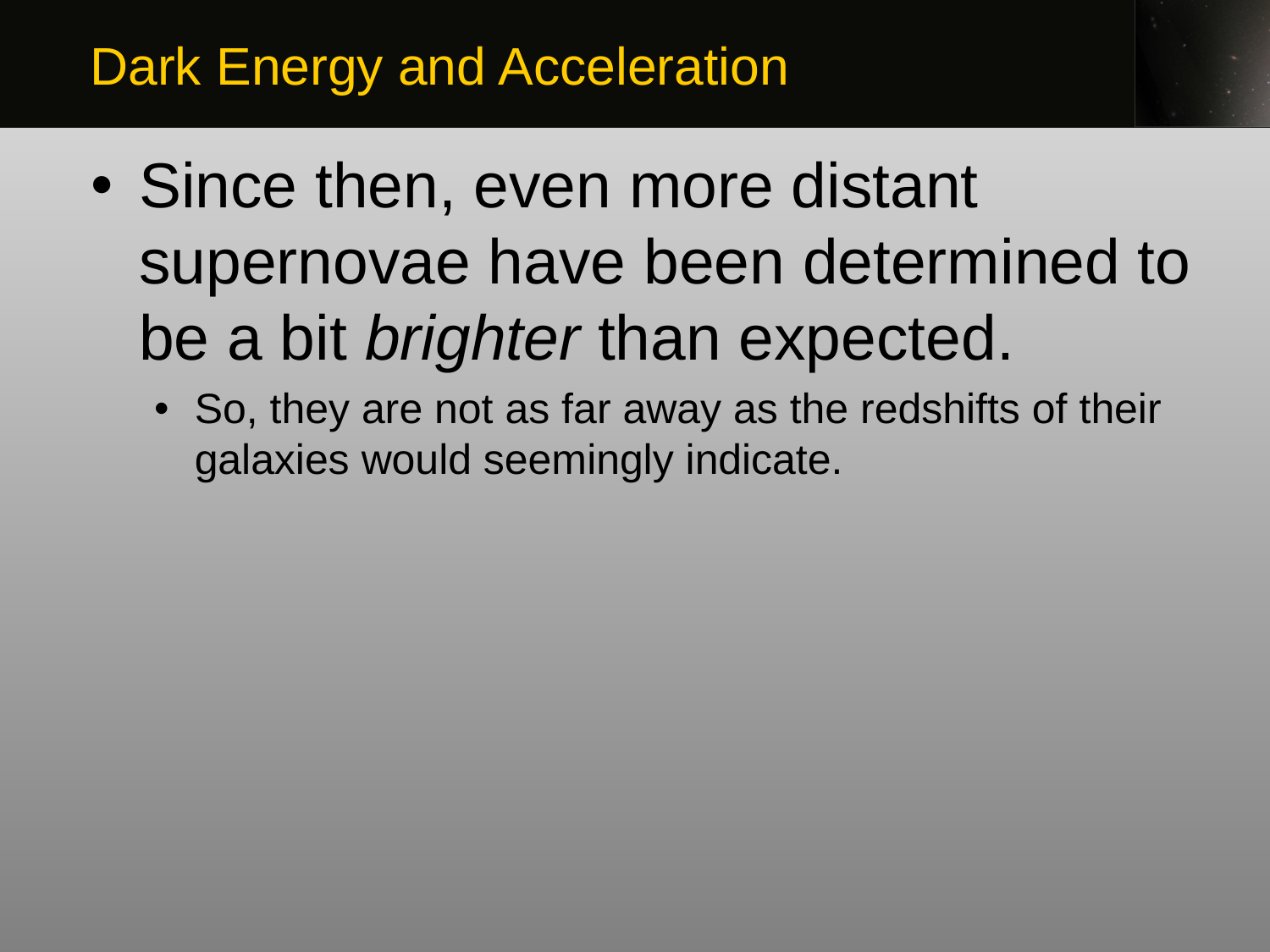

Dark Energy and Acceleration
Since then, even more distant supernovae have been determined to be a bit brighter than expected.
So, they are not as far away as the redshifts of their galaxies would seemingly indicate.